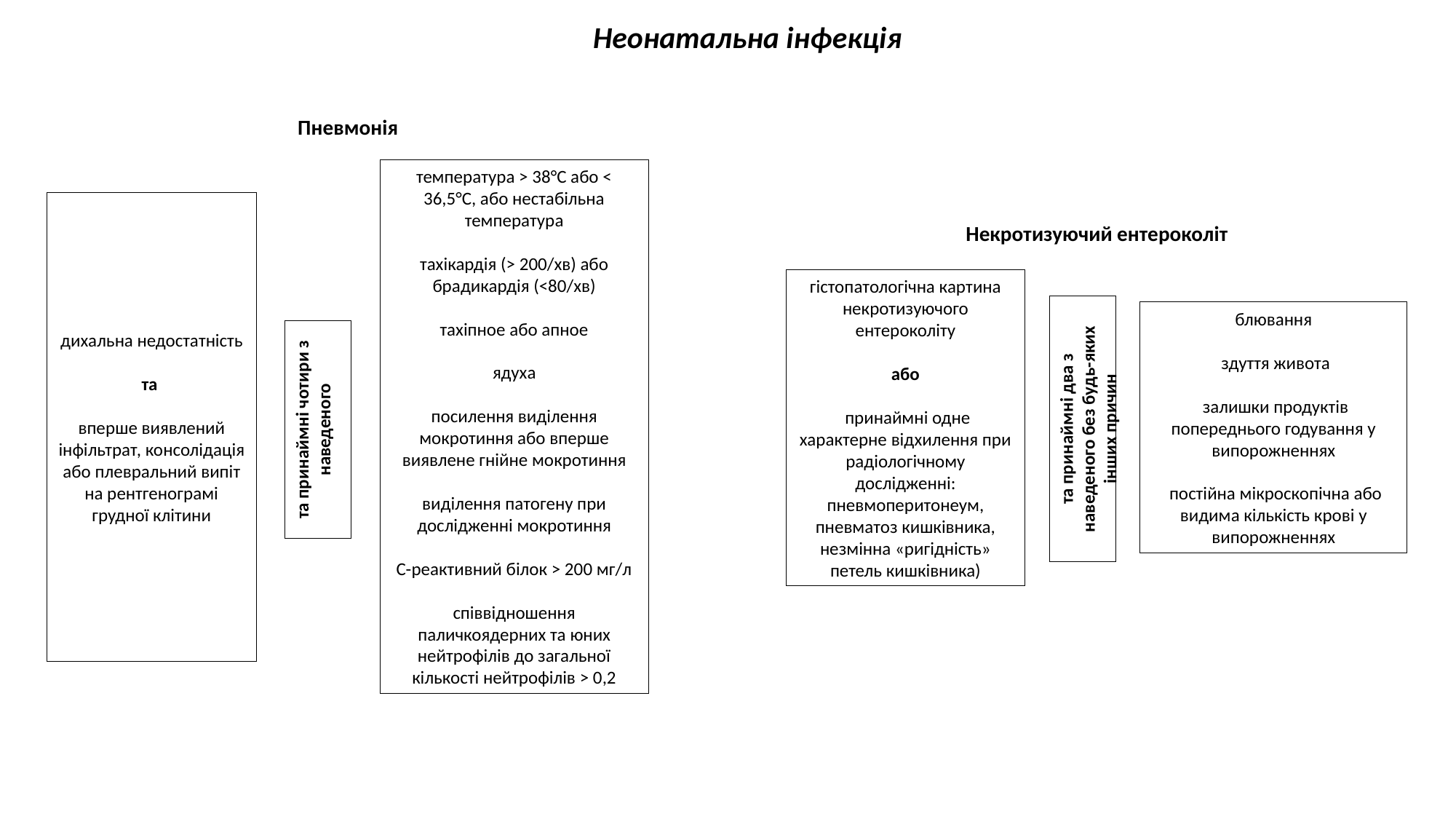

Неонатальна інфекція
Пневмонія
температура > 38°С або < 36,5°С, або нестабільна температура

тахікардія (> 200/хв) або брадикардія (<80/хв)

тахіпное або апное

ядуха

посилення виділення мокротиння або вперше виявлене гнійне мокротиння

виділення патогену при дослідженні мокротиння

С-реактивний білок > 200 мг/л

співвідношення паличкоядерних та юних нейтрофілів до загальної кількості нейтрофілів > 0,2

дихальна недостатність

та

вперше виявлений інфільтрат, консолідація або плевральний випіт на рентгенограмі грудної клітини

Некротизуючий ентероколіт
гістопатологічна картина некротизуючого ентероколіту

або

 принаймні одне характерне відхилення при радіологічному дослідженні: пневмоперитонеум, пневматоз кишківника, незмінна «ригідність» петель кишківника)
та принаймні два з наведеного без будь-яких інших причин
блювання

 здуття живота

 залишки продуктів попереднього годування у випорожненнях

 постійна мікроскопічна або видима кількість крові у випорожненнях
та принаймні чотири з наведеного